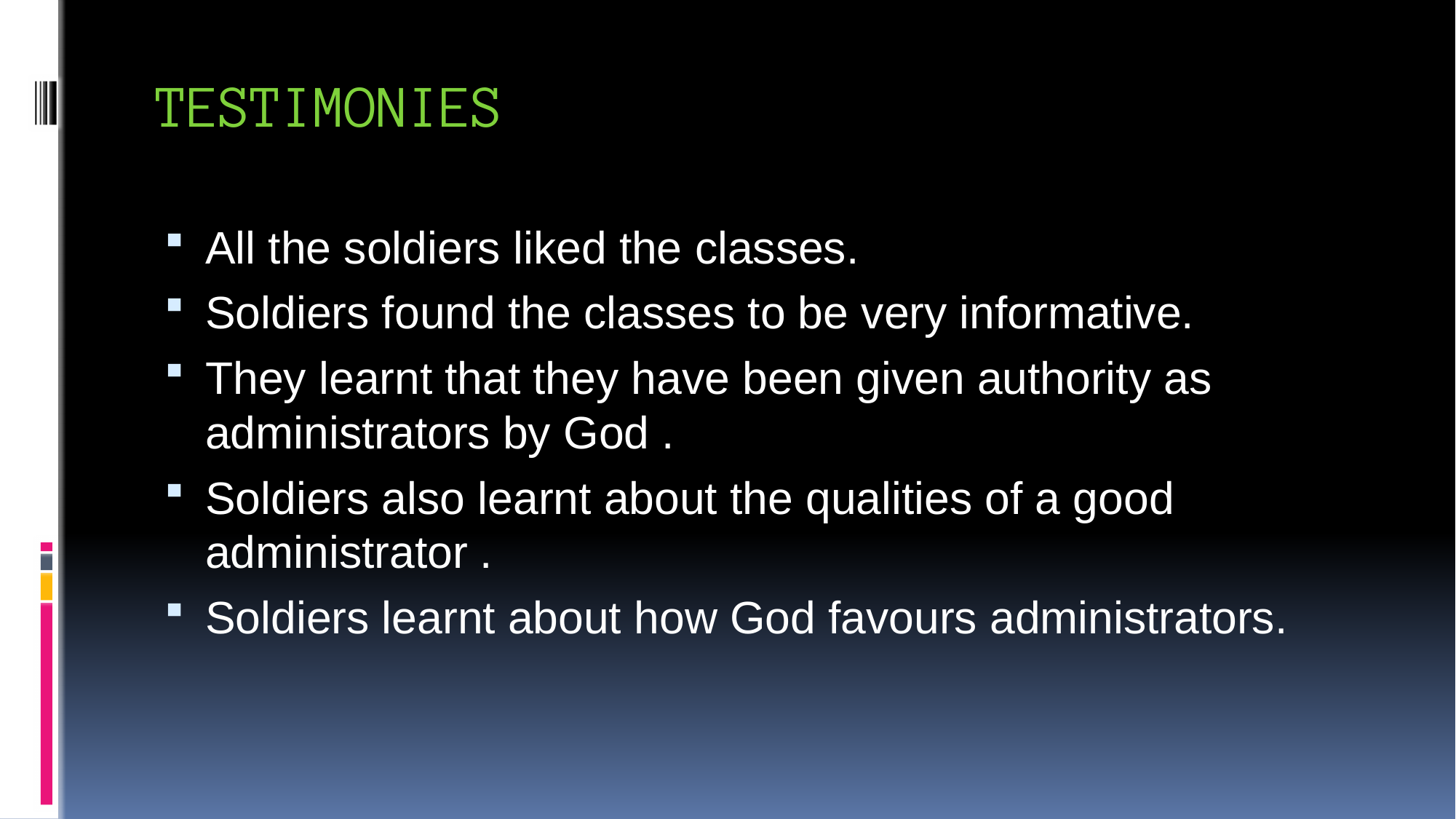

# TESTIMONIES
All the soldiers liked the classes.
Soldiers found the classes to be very informative.
They learnt that they have been given authority as administrators by God .
Soldiers also learnt about the qualities of a good administrator .
Soldiers learnt about how God favours administrators.